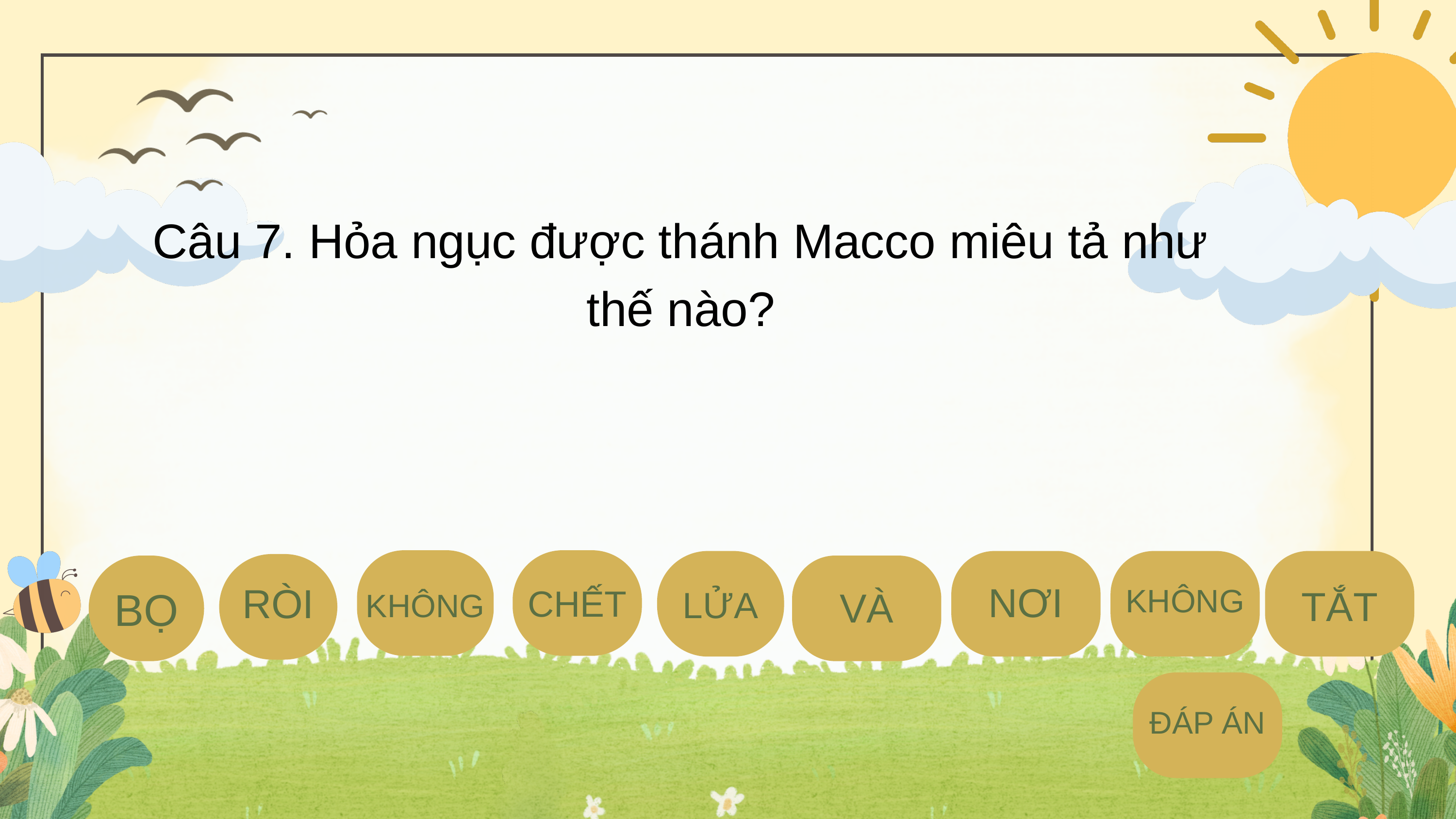

Câu 7. Hỏa ngục được thánh Macco miêu tả như thế nào?

NƠI

TẮT

CHẾT

LỬA

RÒI

KHÔNG

KHÔNG

BỌ

VÀ

ĐÁP ÁN